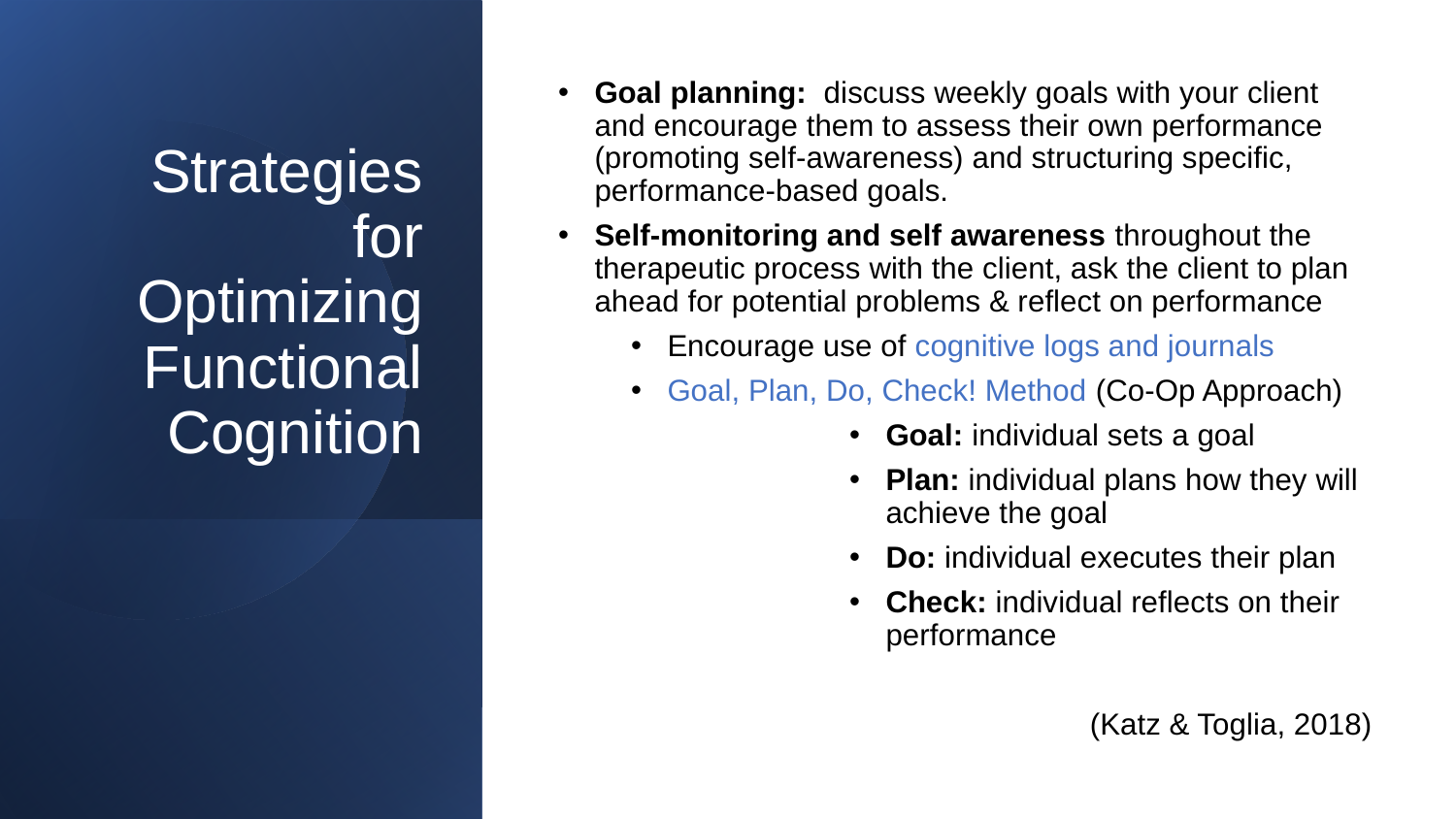

Goal planning:  discuss weekly goals with your client and encourage them to assess their own performance (promoting self-awareness) and structuring specific, performance-based goals.
Self-monitoring and self awareness throughout the therapeutic process with the client, ask the client to plan ahead for potential problems & reflect on performance
Encourage use of cognitive logs and journals
Goal, Plan, Do, Check! Method (Co-Op Approach)
Goal: individual sets a goal
Plan: individual plans how they will achieve the goal
Do: individual executes their plan
Check: individual reflects on their performance

(Katz & Toglia, 2018)
# Strategies for Optimizing Functional Cognition